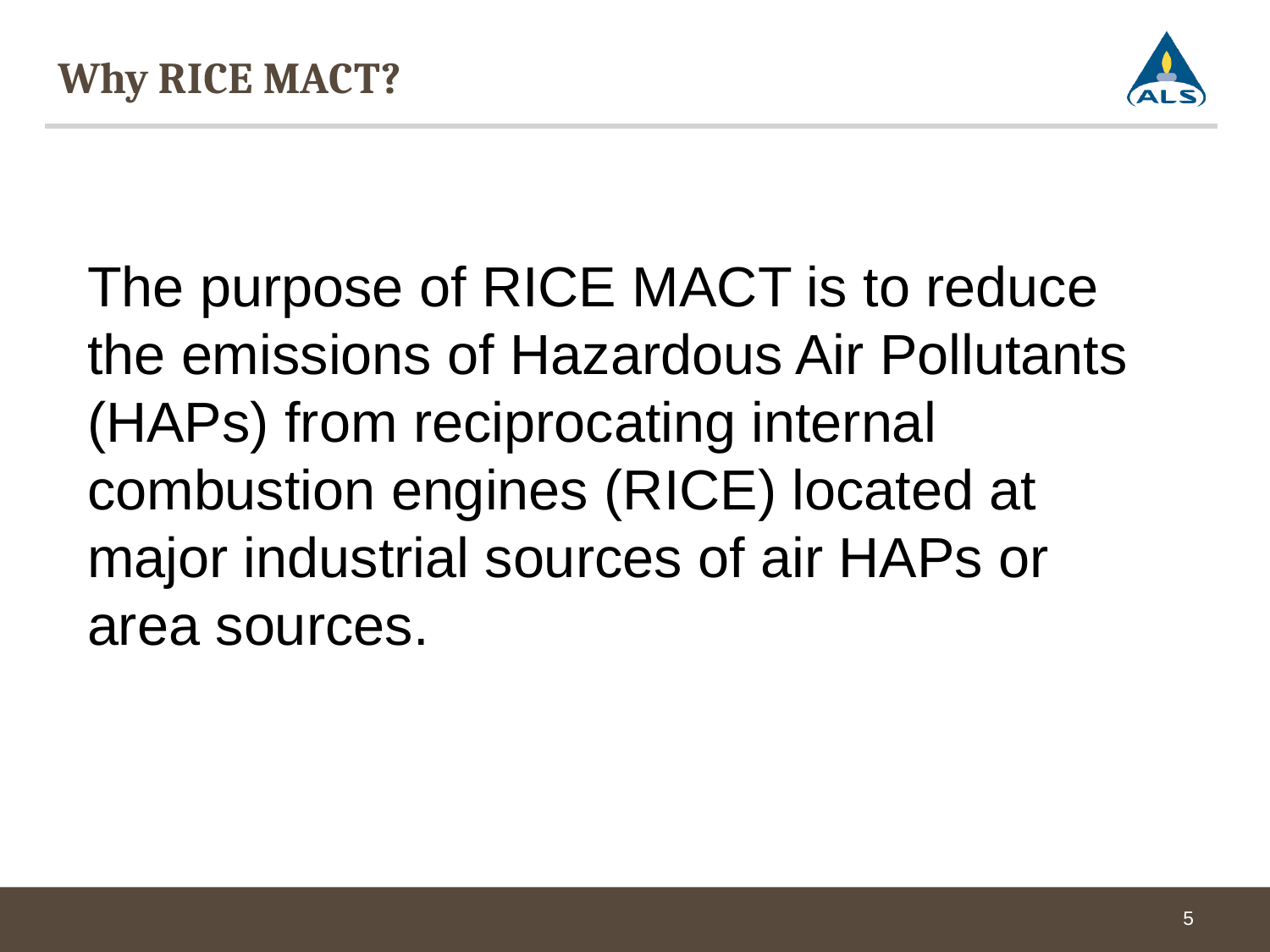

# Why RICE MACT?
The purpose of RICE MACT is to reduce the emissions of Hazardous Air Pollutants (HAPs) from reciprocating internal combustion engines (RICE) located at major industrial sources of air HAPs or area sources.

5